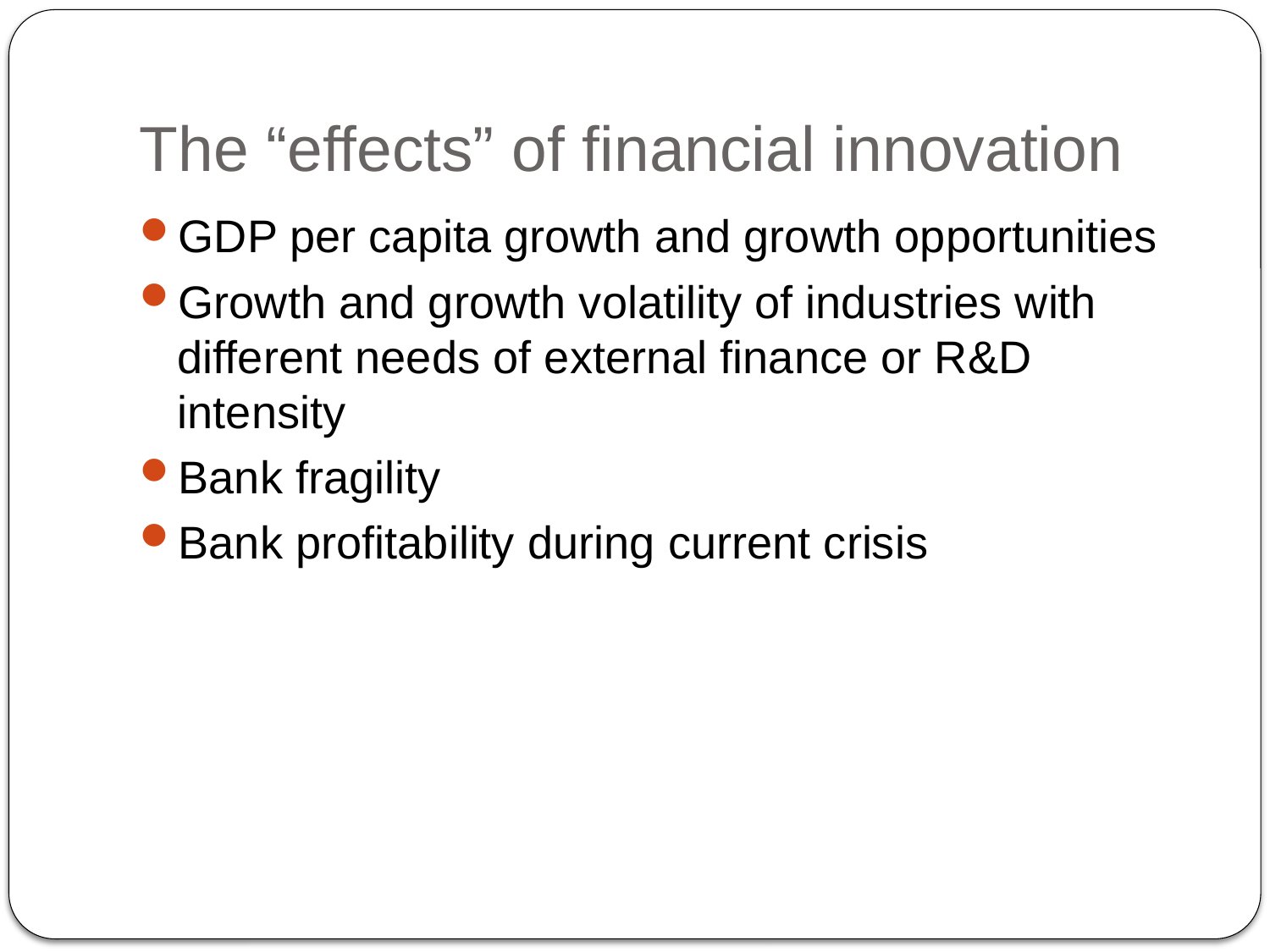

# The “effects” of financial innovation
GDP per capita growth and growth opportunities
Growth and growth volatility of industries with different needs of external finance or R&D intensity
Bank fragility
Bank profitability during current crisis